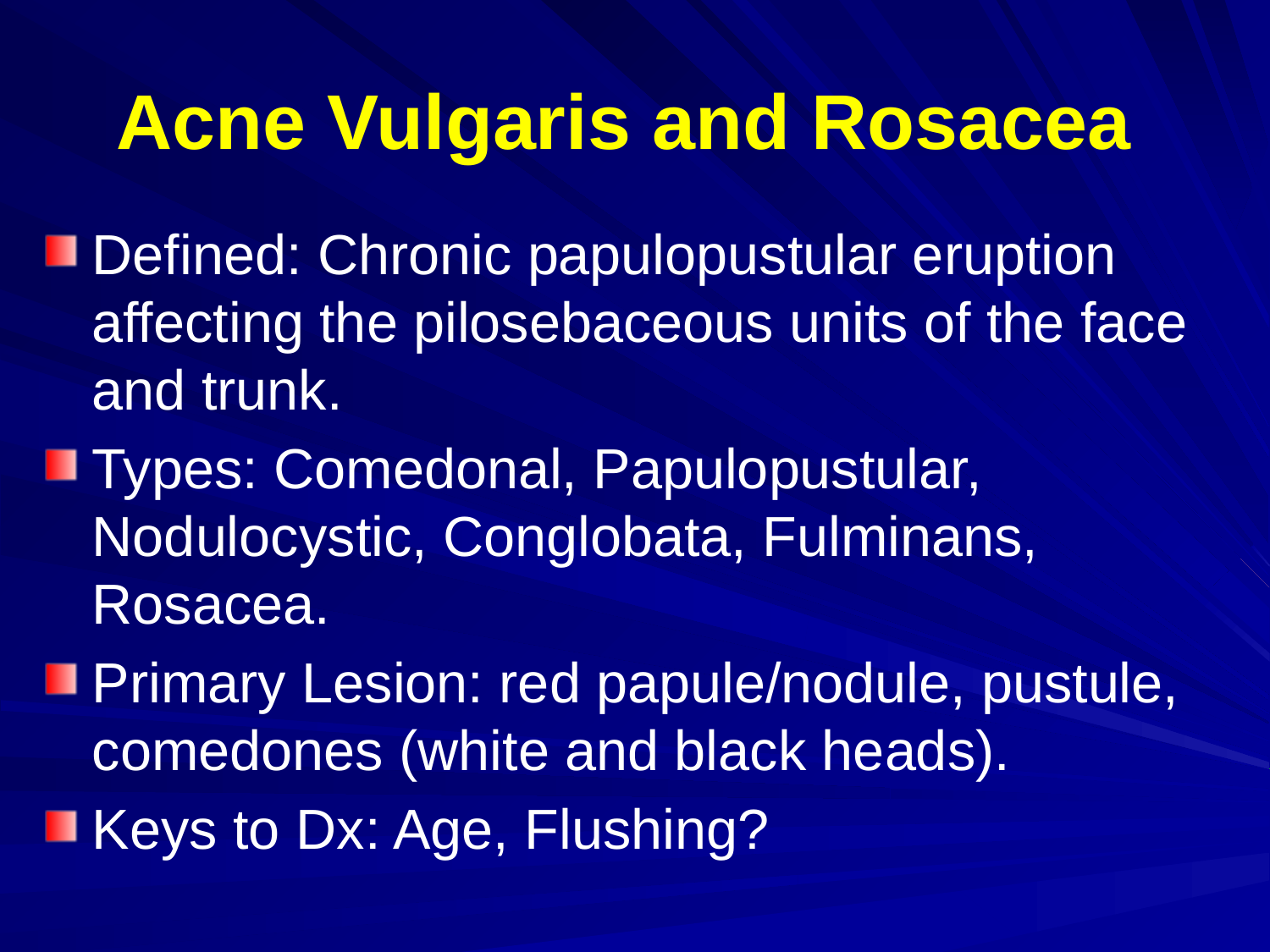

# Acne Vulgaris and Rosacea
Defined: Chronic papulopustular eruption affecting the pilosebaceous units of the face and trunk.
Types: Comedonal, Papulopustular, Nodulocystic, Conglobata, Fulminans, Rosacea.
Primary Lesion: red papule/nodule, pustule, comedones (white and black heads).
Keys to Dx: Age, Flushing?